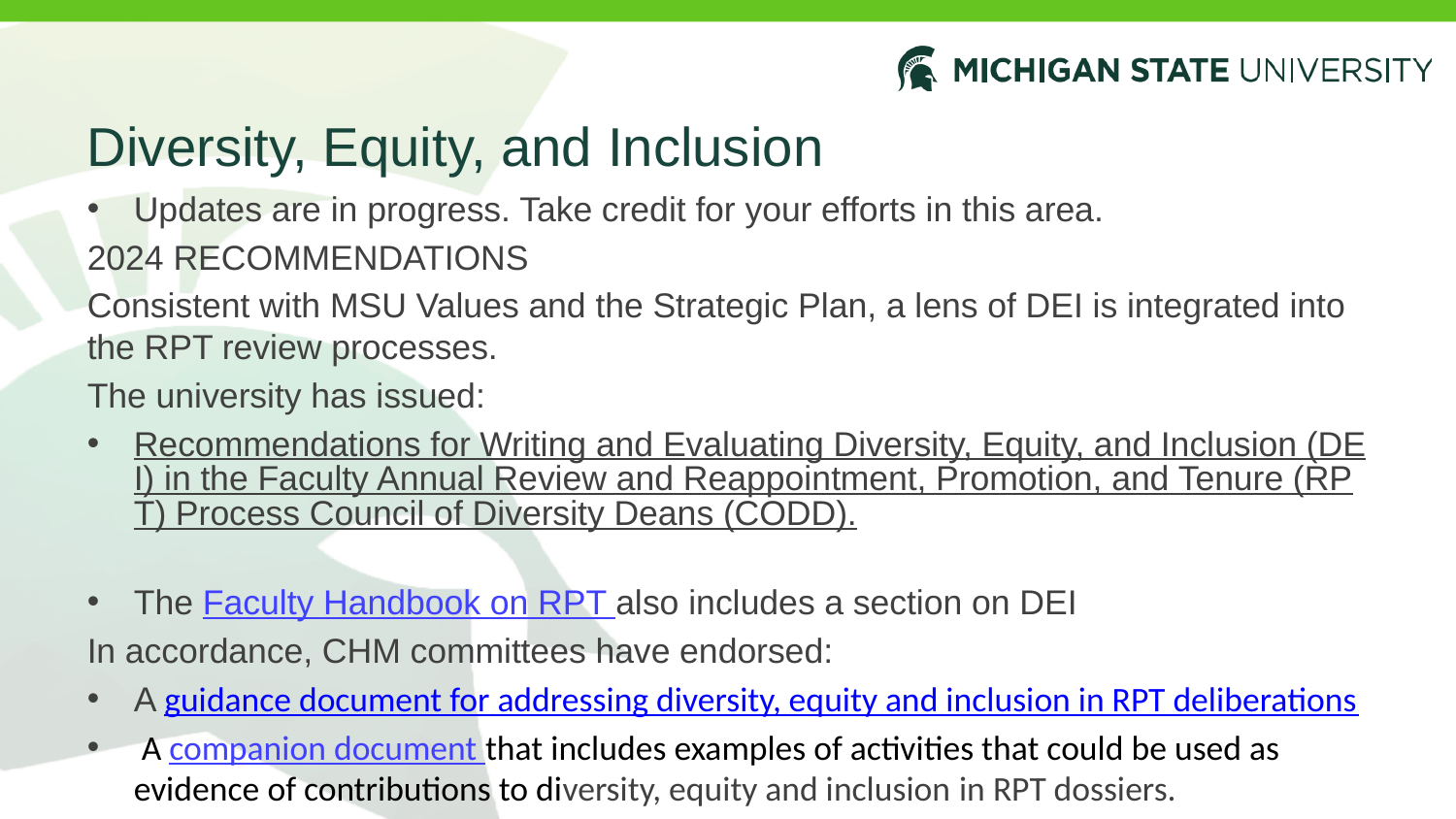

# Diversity, Equity, and Inclusion
Updates are in progress. Take credit for your efforts in this area.
2024 RECOMMENDATIONS
Consistent with MSU Values and the Strategic Plan, a lens of DEI is integrated into the RPT review processes.
The university has issued:
Recommendations for Writing and Evaluating Diversity, Equity, and Inclusion (DEI) in the Faculty Annual Review and Reappointment, Promotion, and Tenure (RPT) Process Council of Diversity Deans (CODD).
The Faculty Handbook on RPT also includes a section on DEI
In accordance, CHM committees have endorsed:
A guidance document for addressing diversity, equity and inclusion in RPT deliberations
 A companion document that includes examples of activities that could be used as evidence of contributions to diversity, equity and inclusion in RPT dossiers.